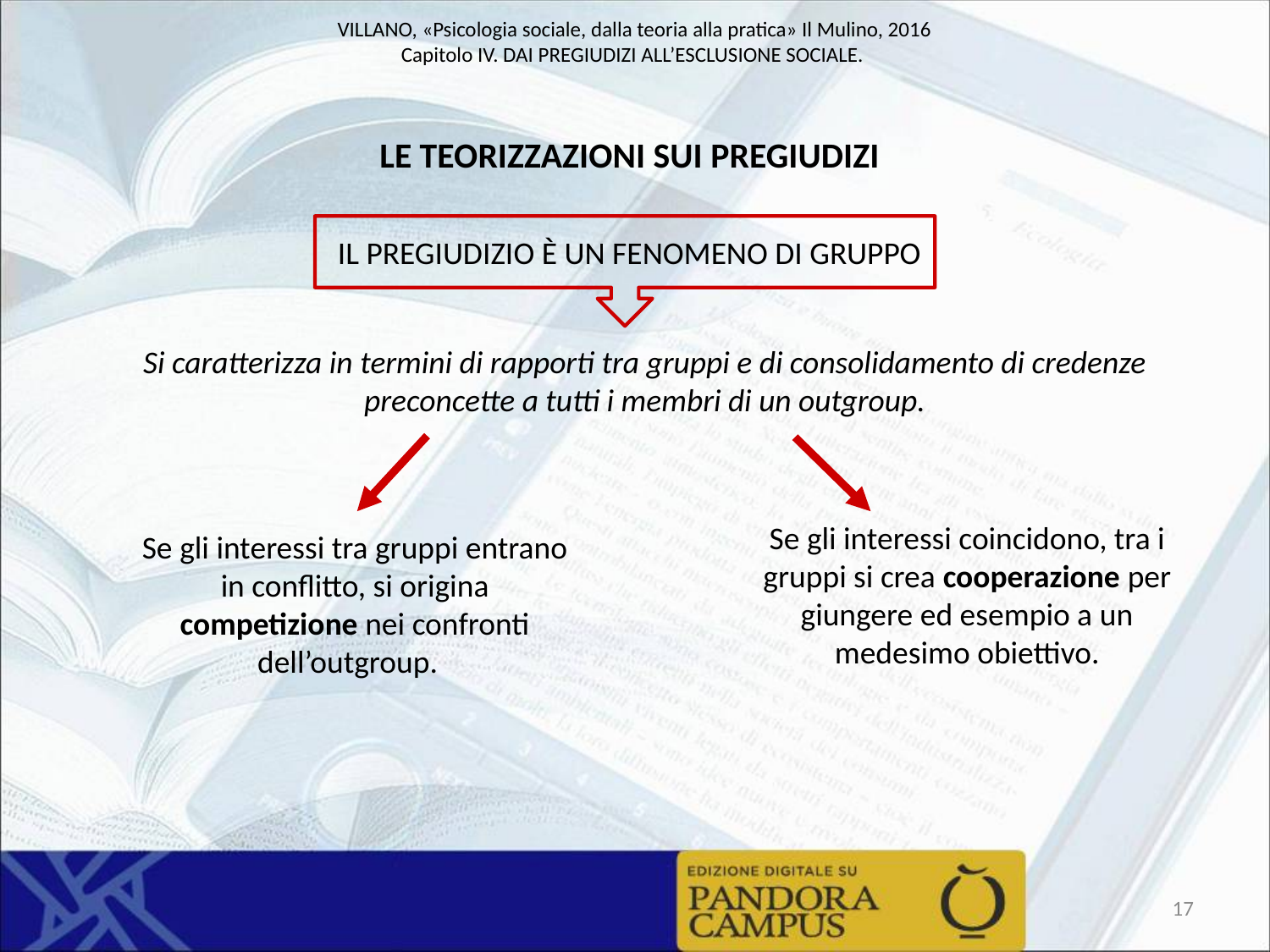

LE TEORIZZAZIONI SUI PREGIUDIZI

IL PREGIUDIZIO È UN FENOMENO DI GRUPPO
Si caratterizza in termini di rapporti tra gruppi e di consolidamento di credenze preconcette a tutti i membri di un outgroup.
Se gli interessi coincidono, tra i gruppi si crea cooperazione per giungere ed esempio a un medesimo obiettivo.
Se gli interessi tra gruppi entrano in conflitto, si origina competizione nei confronti dell’outgroup.
17